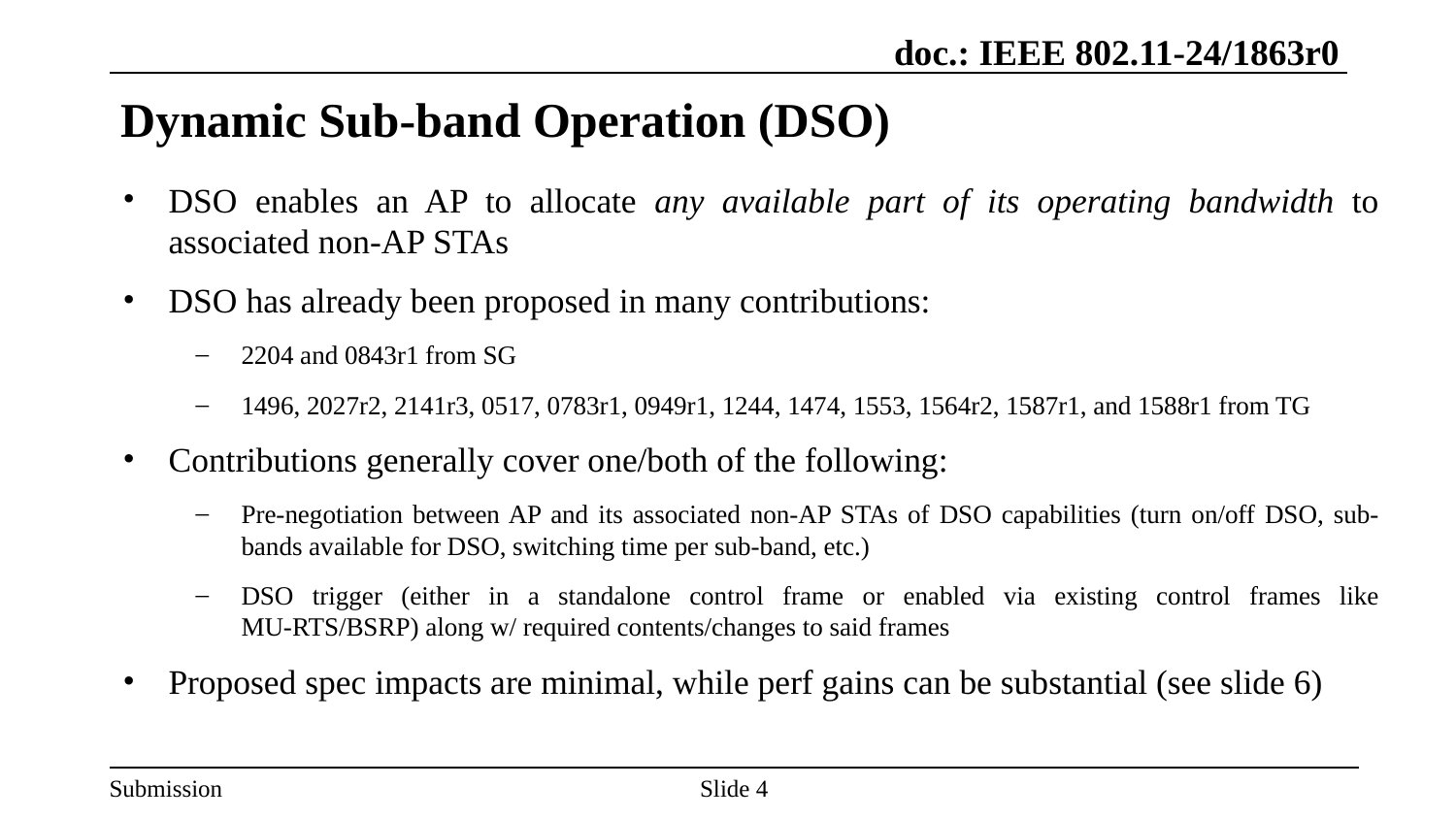

# Dynamic Sub-band Operation (DSO)
DSO enables an AP to allocate any available part of its operating bandwidth to associated non-AP STAs
DSO has already been proposed in many contributions:
2204 and 0843r1 from SG
1496, 2027r2, 2141r3, 0517, 0783r1, 0949r1, 1244, 1474, 1553, 1564r2, 1587r1, and 1588r1 from TG
Contributions generally cover one/both of the following:
Pre-negotiation between AP and its associated non-AP STAs of DSO capabilities (turn on/off DSO, sub-bands available for DSO, switching time per sub-band, etc.)
DSO trigger (either in a standalone control frame or enabled via existing control frames like MU-RTS/BSRP) along w/ required contents/changes to said frames
Proposed spec impacts are minimal, while perf gains can be substantial (see slide 6)

Slide 4